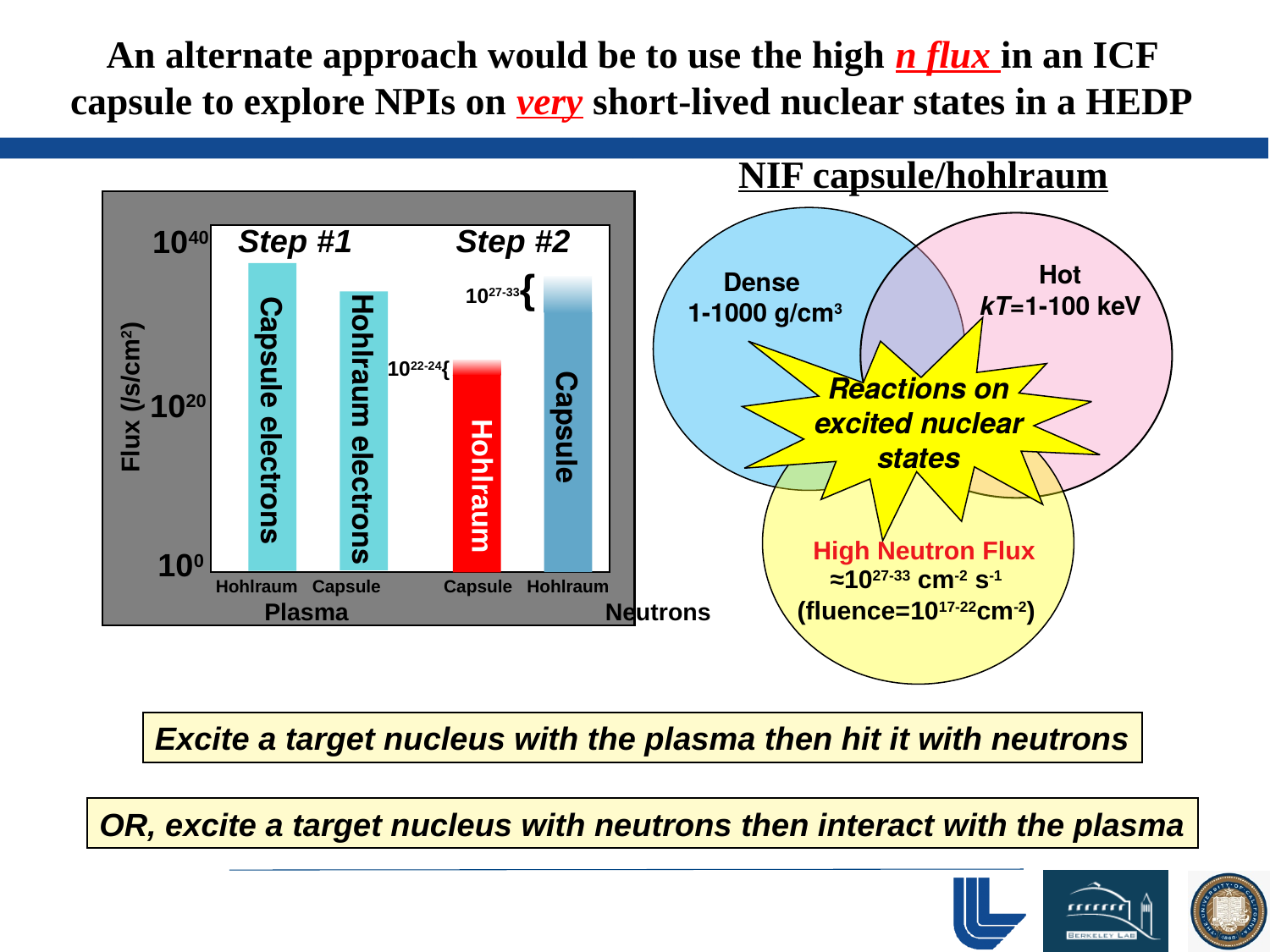

An alternate approach would be to use the high n flux in an ICF capsule to explore NPIs on very short-lived nuclear states in a HEDP
NIF capsule/hohlraum
High Neutron Flux
≈1027-33 cm-2 s-1
(fluence=1017-22cm-2)

Step #1
Step #2
1040

Hot
kT=1-100 keV
1027-33{
1022-24{
Dense
 1-1000 g/cm3
     Capsule electrons
Hohlraum electrons

       Capsule

Hohlraum

Reactions on
excited nuclear
states
Flux (/s/cm2)
1020

100
 Hohlraum   Capsule             Capsule   Hohlraum
           Plasma 		  Neutrons
Excite a target nucleus with the plasma then hit it with neutrons
OR, excite a target nucleus with neutrons then interact with the plasma